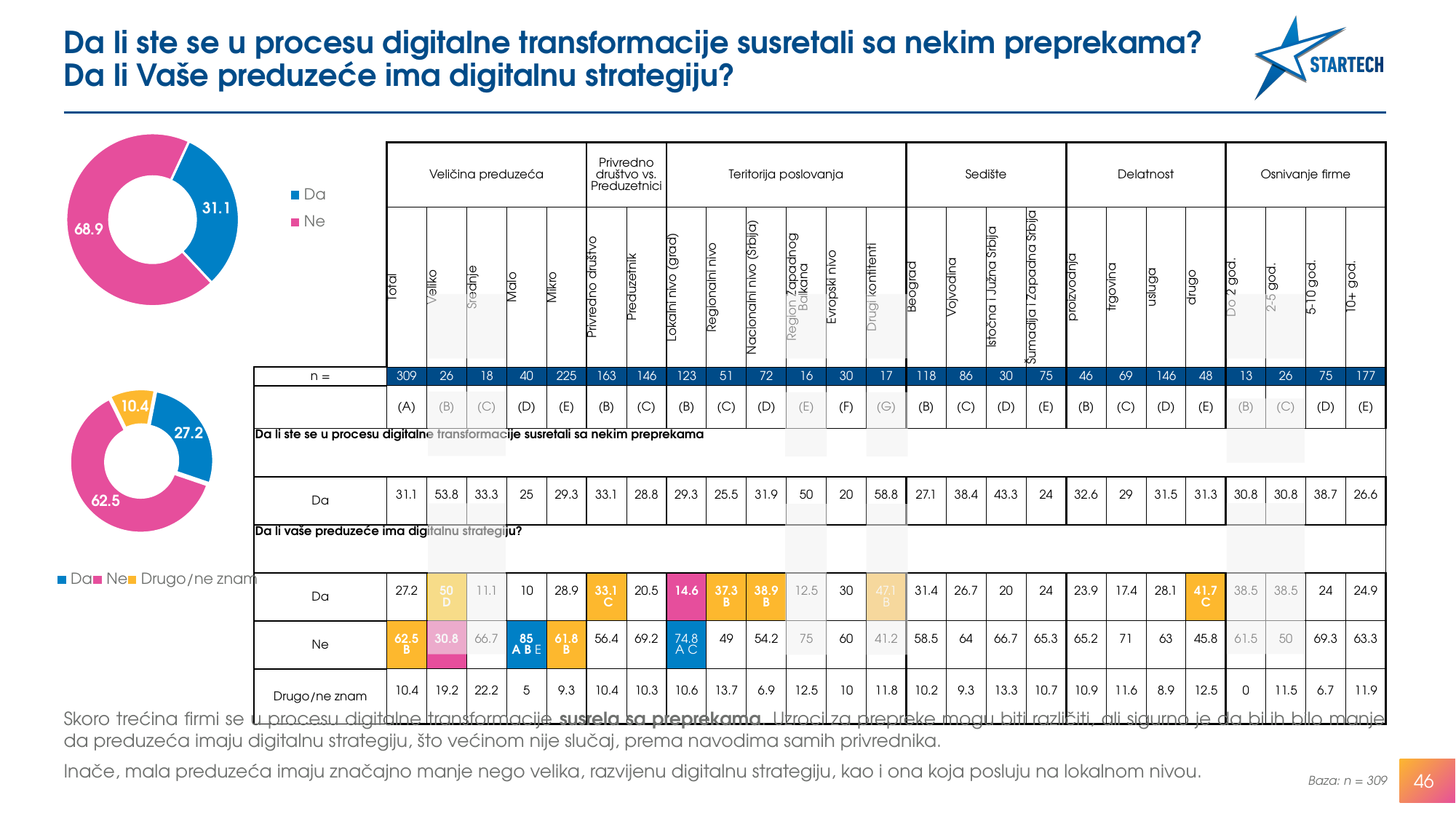

Da li ste se u procesu digitalne transformacije susretali sa nekim preprekama?
Da li Vaše preduzeće ima digitalnu strategiju?

### Chart

| Category | Column1 |
|---|---|
| Da | 31.06796116504854 |
| Ne | 68.93203883495146 |
|  | Veličina preduzeća |  |  |  |  | Privredno društvo vs. Preduzetnici |  | Teritorija poslovanja |  |  |  |  |  | Sedište |  |  |  | Delatnost |  |  |  | Osnivanje firme |  |  |  |
| --- | --- | --- | --- | --- | --- | --- | --- | --- | --- | --- | --- | --- | --- | --- | --- | --- | --- | --- | --- | --- | --- | --- | --- | --- | --- |
|  | Total | Veliko | Srednje | Malo | Mikro | Privredno društvo | Preduzetnik | Lokalni nivo (grad) | Regionalni nivo | Nacionalni nivo (Srbija) | Region Zapadnog Balkana | Evropski nivo | Drugi kontitenti | Beograd | Vojvodina | Istočna i Južna Srbija | Šumadija i Zapadna Srbija | proizvodnja | trgovina | usluga | drugo | Do 2 god. | 2-5 god. | 5-10 god. | 10+ god. |
| n = | 309 | 26 | 18 | 40 | 225 | 163 | 146 | 123 | 51 | 72 | 16 | 30 | 17 | 118 | 86 | 30 | 75 | 46 | 69 | 146 | 48 | 13 | 26 | 75 | 177 |
|  | (A) | (B) | (C) | (D) | (E) | (B) | (C) | (B) | (C) | (D) | (E) | (F) | (G) | (B) | (C) | (D) | (E) | (B) | (C) | (D) | (E) | (B) | (C) | (D) | (E) |
| Da li ste se u procesu digitalne transformacije susretali sa nekim preprekama |  |  |  |  |  |  |  |  |  |  |  |  |  |  |  |  |  |  |  |  |  |  |  |  |  |
| Da | 31.1 | 53.8 | 33.3 | 25 | 29.3 | 33.1 | 28.8 | 29.3 | 25.5 | 31.9 | 50 | 20 | 58.8 | 27.1 | 38.4 | 43.3 | 24 | 32.6 | 29 | 31.5 | 31.3 | 30.8 | 30.8 | 38.7 | 26.6 |
| Da li vaše preduzeće ima digitalnu strategiju? |  |  |  |  |  |  |  |  |  |  |  |  |  |  |  |  |  |  |  |  |  |  |  |  |  |
| Da | 27.2 | 50 D | 11.1 | 10 | 28.9 | 33.1 C | 20.5 | 14.6 | 37.3 B | 38.9 B | 12.5 | 30 | 47.1 B | 31.4 | 26.7 | 20 | 24 | 23.9 | 17.4 | 28.1 | 41.7 C | 38.5 | 38.5 | 24 | 24.9 |
| Ne | 62.5 B | 30.8 | 66.7 | 85 A B E | 61.8 B | 56.4 | 69.2 | 74.8 A C | 49 | 54.2 | 75 | 60 | 41.2 | 58.5 | 64 | 66.7 | 65.3 | 65.2 | 71 | 63 | 45.8 | 61.5 | 50 | 69.3 | 63.3 |
| Drugo/ne znam | 10.4 | 19.2 | 22.2 | 5 | 9.3 | 10.4 | 10.3 | 10.6 | 13.7 | 6.9 | 12.5 | 10 | 11.8 | 10.2 | 9.3 | 13.3 | 10.7 | 10.9 | 11.6 | 8.9 | 12.5 | 0 | 11.5 | 6.7 | 11.9 |

### Chart

| Category | Column1 |
|---|---|
| Da | 27.184466019417496 |
| Ne | 62.45954692556631 |
| Drugo/ne znam | 10.355987055016199 |

Skoro trećina firmi se u procesu digitalne transformacije susrela sa preprekama. Uzroci za prepreke mogu biti različiti, ali sigurno je da bi ih bilo manje da preduzeća imaju digitalnu strategiju, što većinom nije slučaj, prema navodima samih privrednika.
Inače, mala preduzeća imaju značajno manje nego velika, razvijenu digitalnu strategiju, kao i ona koja posluju na lokalnom nivou.
46
Baza: n = 309